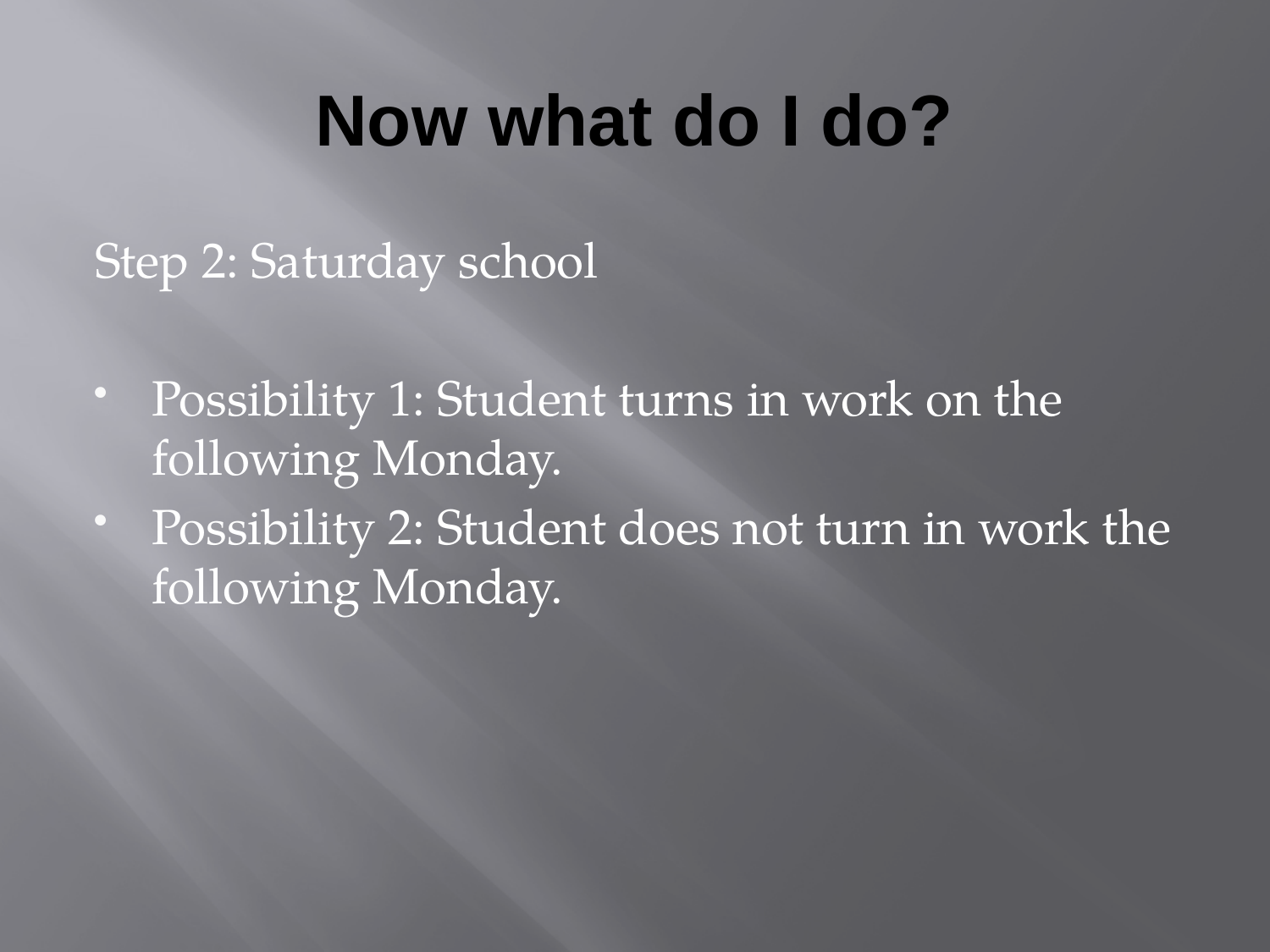

# Now what do I do?
Step 2: Saturday school

Possibility 1: Student turns in work on the following Monday.
Possibility 2: Student does not turn in work the following Monday.